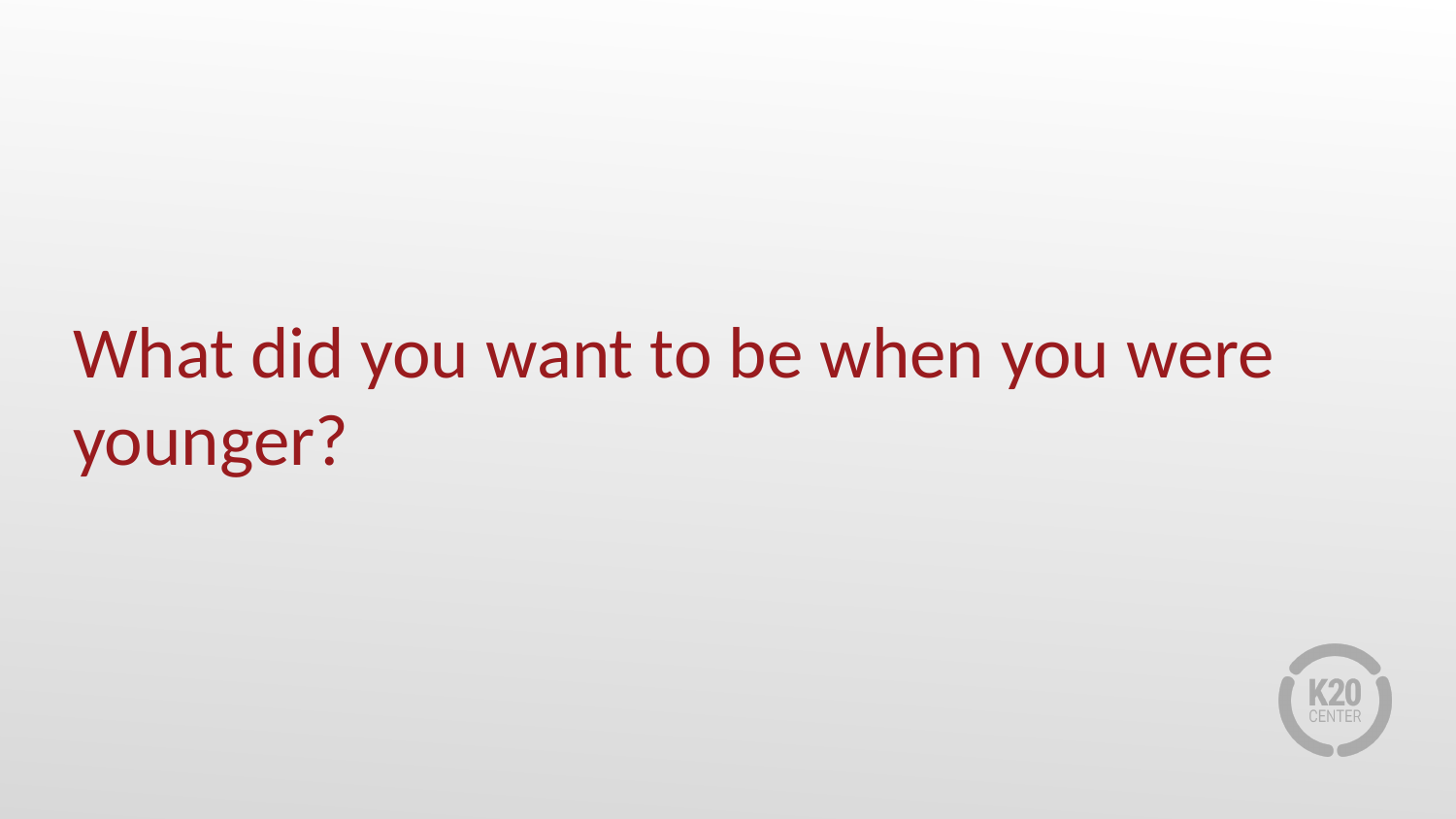

# What did you want to be when you were younger?